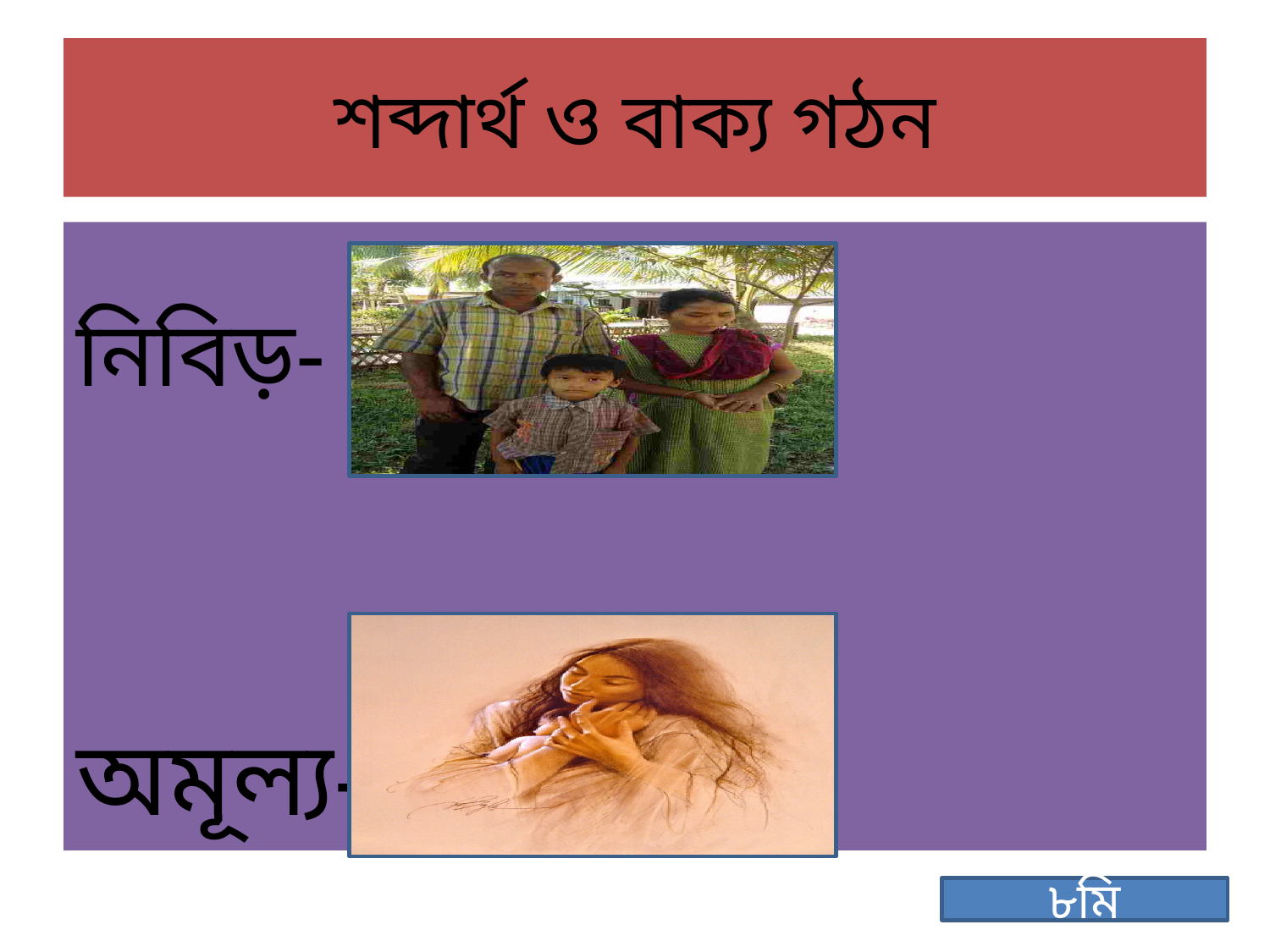

# শব্দার্থ ও বাক্য গঠন

নিবিড়-

অমূল্য-

৮মি